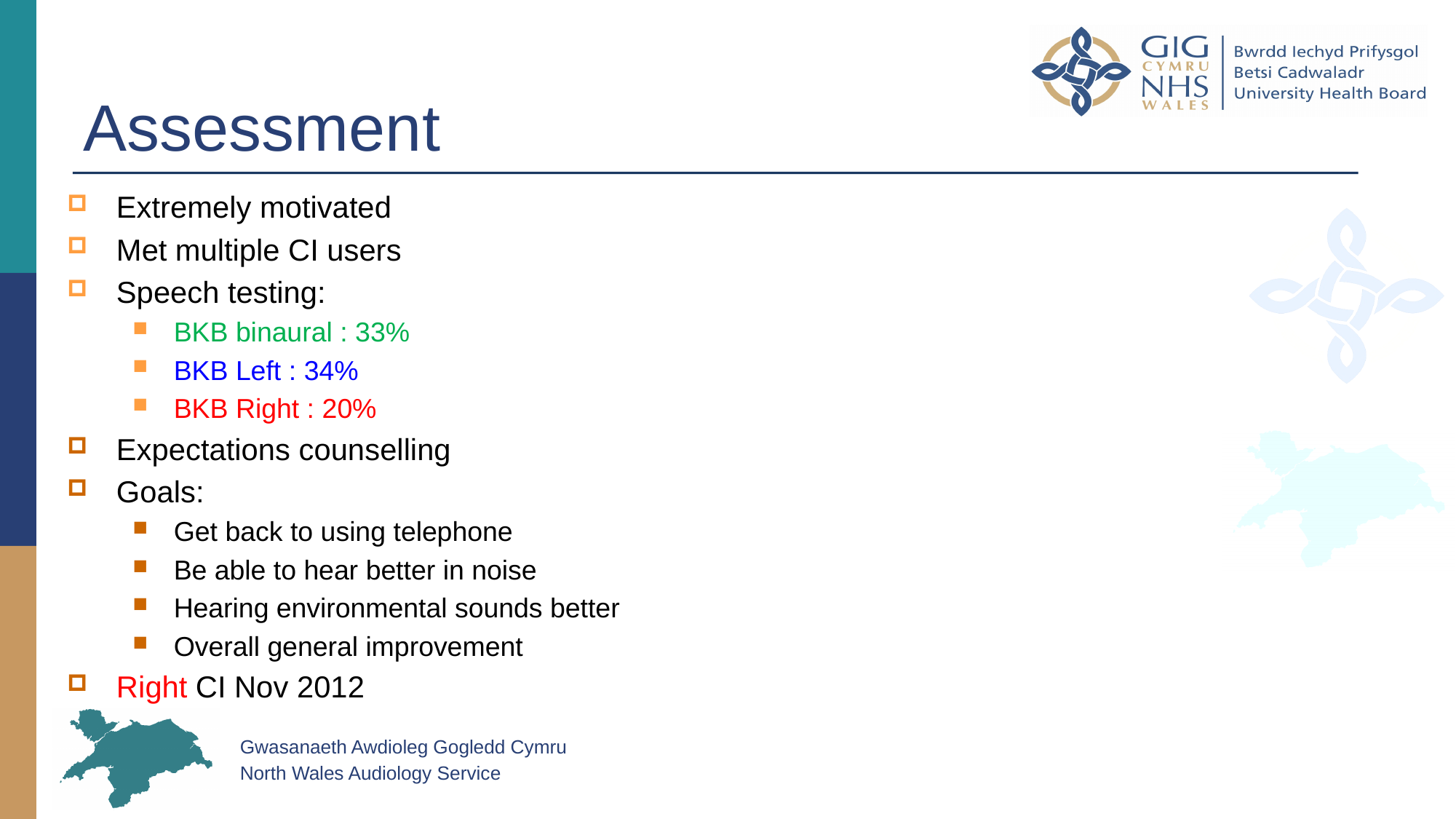

# Assessment
Extremely motivated
Met multiple CI users
Speech testing:
BKB binaural : 33%
BKB Left : 34%
BKB Right : 20%
Expectations counselling
Goals:
Get back to using telephone
Be able to hear better in noise
Hearing environmental sounds better
Overall general improvement
Right CI Nov 2012